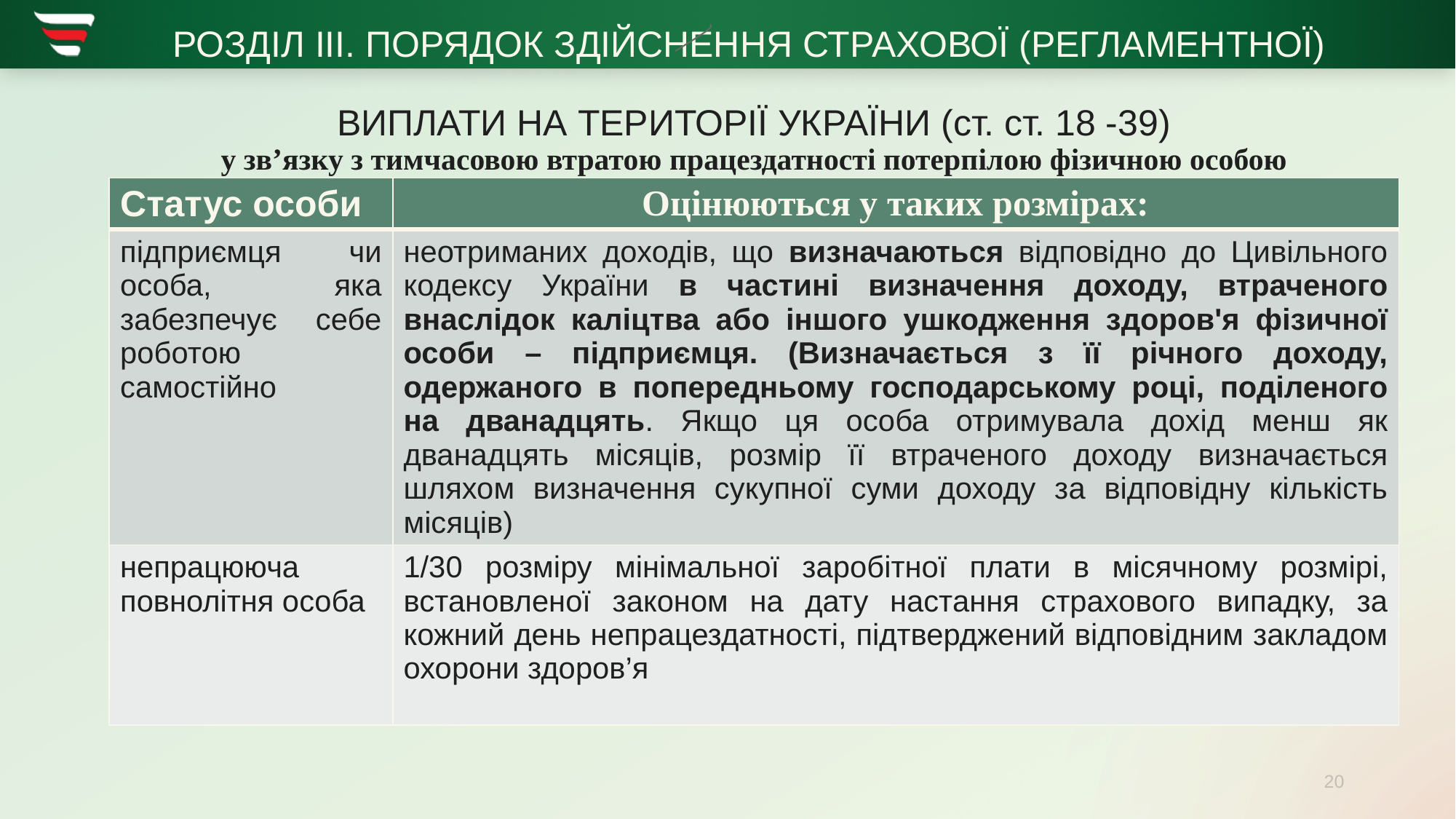

# РОЗДІЛ ІІІ. ПОРЯДОК ЗДІЙСНЕННЯ СТРАХОВОЇ (РЕГЛАМЕНТНОЇ) ВИПЛАТИ НА ТЕРИТОРІЇ УКРАЇНИ (ст. ст. 18 -39) у зв’язку з тимчасовою втратою працездатності потерпілою фізичною особою

| Статус особи | Оцінюються у таких розмірах: |
| --- | --- |
| підприємця чи особа, яка забезпечує себе роботою самостійно | неотриманих доходів, що визначаються відповідно до Цивільного кодексу України в частині визначення доходу, втраченого внаслідок каліцтва або іншого ушкодження здоров'я фізичної особи – підприємця. (Визначається з її річного доходу, одержаного в попередньому господарському році, поділеного на дванадцять. Якщо ця особа отримувала дохід менш як дванадцять місяців, розмір її втраченого доходу визначається шляхом визначення сукупної суми доходу за відповідну кількість місяців) |
| непрацююча повнолітня особа | 1/30 розміру мінімальної заробітної плати в місячному розмірі, встановленої законом на дату настання страхового випадку, за кожний день непрацездатності, підтверджений відповідним закладом охорони здоров’я |
20